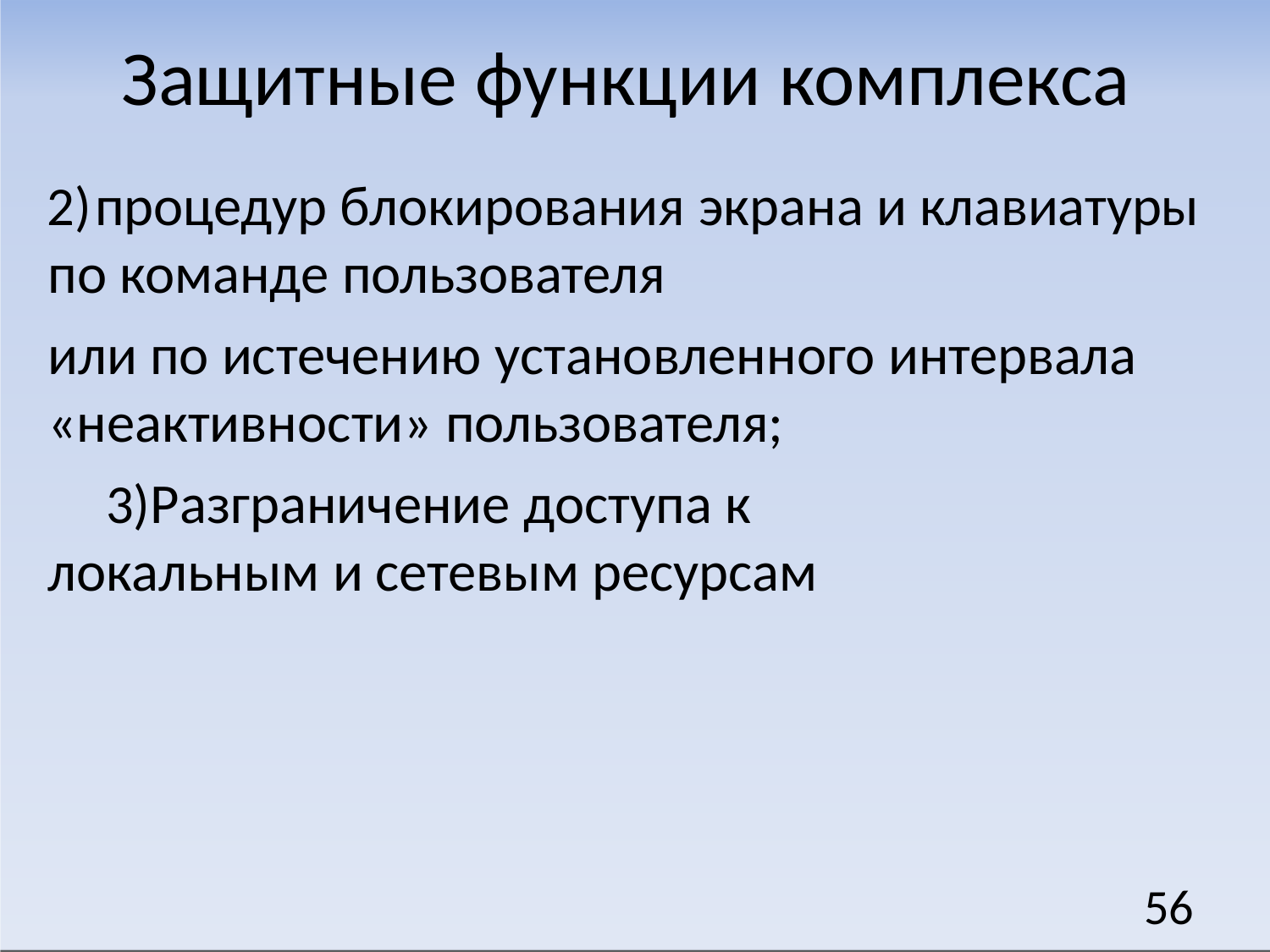

# Защитные функции комплекса
	процедур блокирования экрана и клавиатуры по команде пользователя
или по истечению установленного интервала
«неактивности» пользователя;
Разграничение доступа к локальным и сетевым ресурсам
56